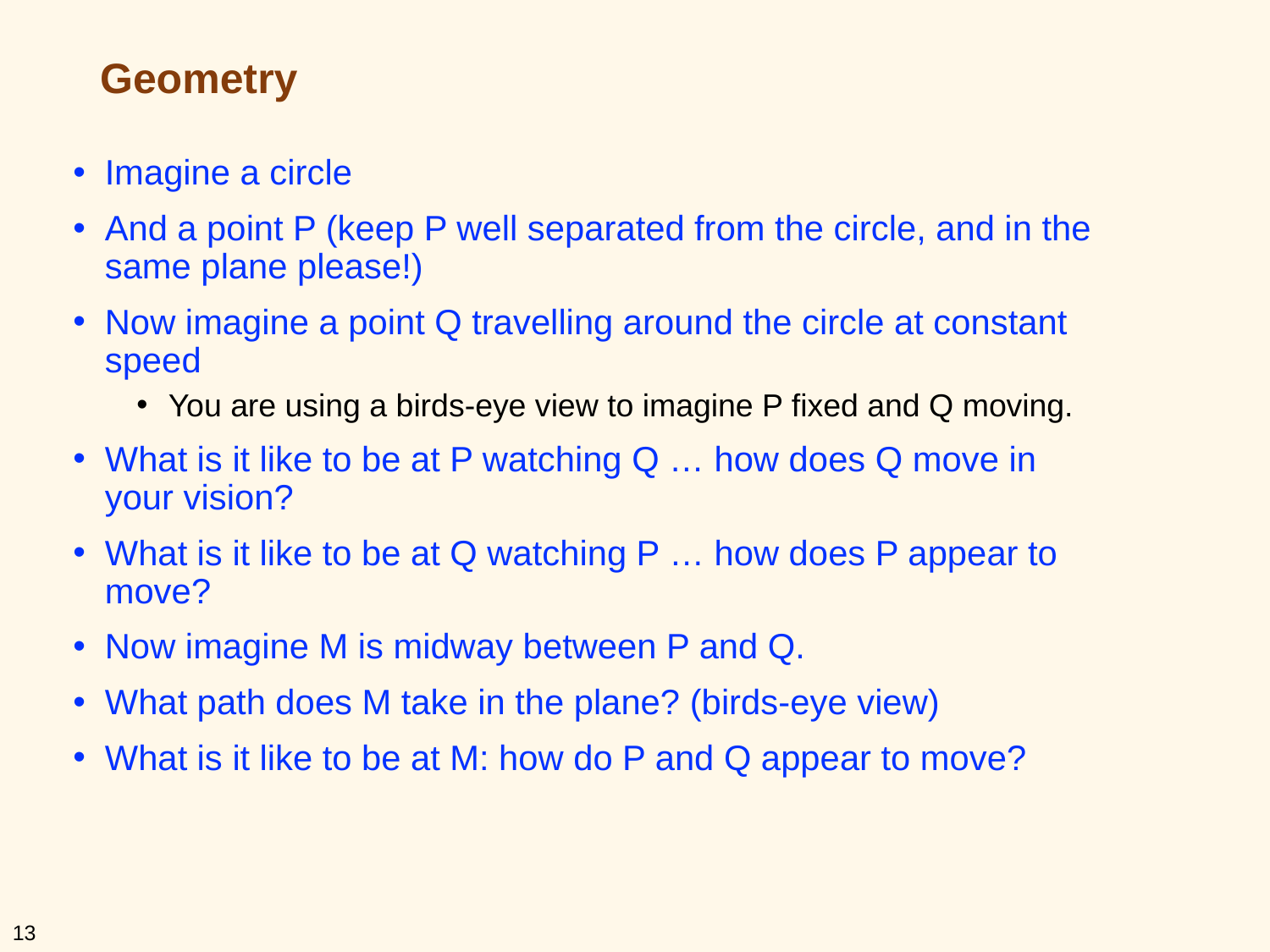

# Geometry
Imagine a circle
And a point P (keep P well separated from the circle, and in the same plane please!)
Now imagine a point Q travelling around the circle at constant speed
You are using a birds-eye view to imagine P fixed and Q moving.
What is it like to be at P watching Q … how does Q move in your vision?
What is it like to be at Q watching P … how does P appear to move?
Now imagine M is midway between P and Q.
What path does M take in the plane? (birds-eye view)
What is it like to be at M: how do P and Q appear to move?